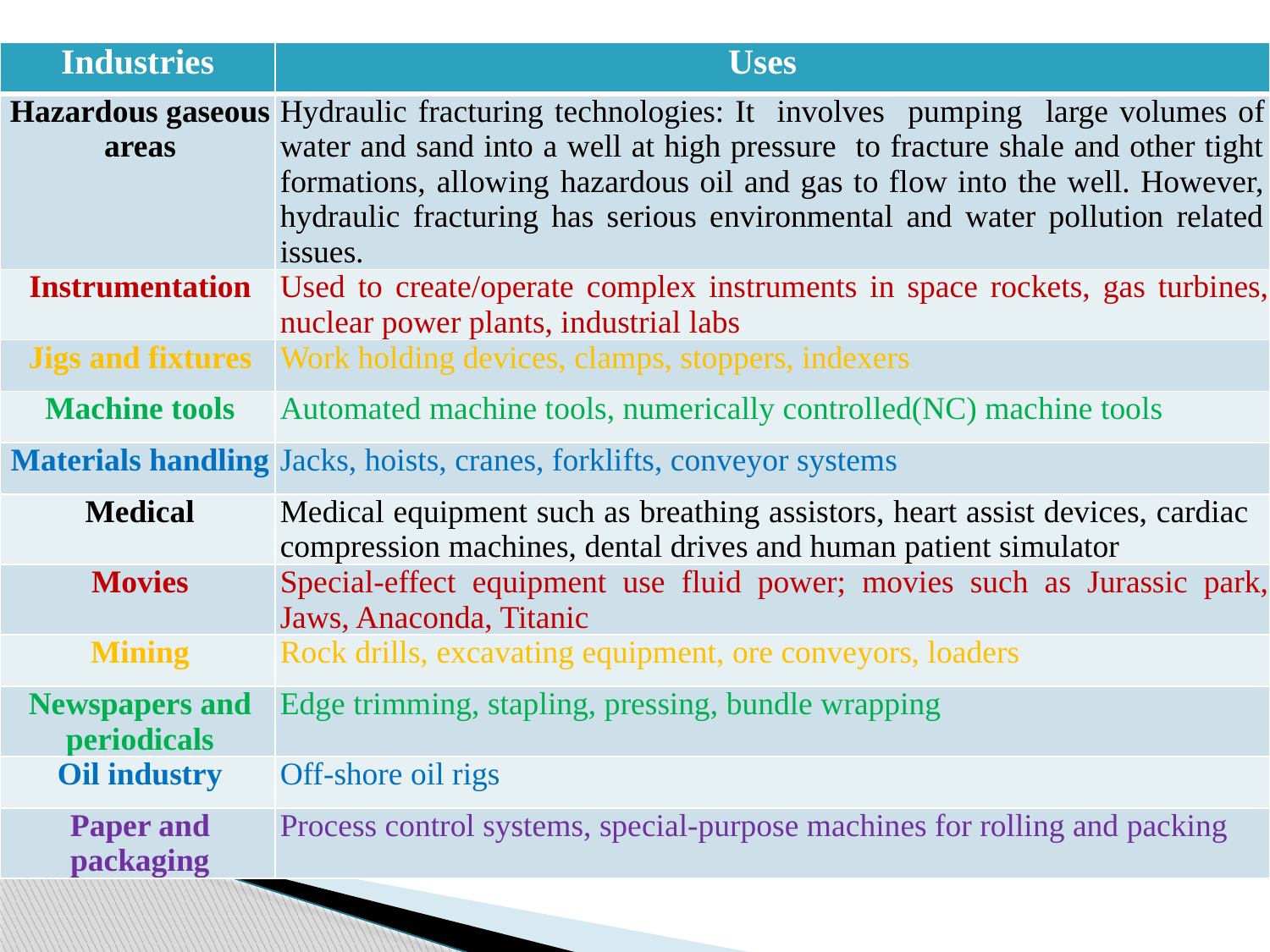

| Industries | Uses |
| --- | --- |
| Hazardous gaseous areas | Hydraulic fracturing technologies: It involves pumping large volumes of water and sand into a well at high pressure to fracture shale and other tight formations, allowing hazardous oil and gas to flow into the well. However, hydraulic fracturing has serious environmental and water pollution related issues. |
| Instrumentation | Used to create/operate complex instruments in space rockets, gas turbines, nuclear power plants, industrial labs |
| Jigs and fixtures | Work holding devices, clamps, stoppers, indexers |
| Machine tools | Automated machine tools, numerically controlled(NC) machine tools |
| Materials handling | Jacks, hoists, cranes, forklifts, conveyor systems |
| Medical | Medical equipment such as breathing assistors, heart assist devices, cardiac compression machines, dental drives and human patient simulator |
| Movies | Special-effect equipment use fluid power; movies such as Jurassic park, Jaws, Anaconda, Titanic |
| Mining | Rock drills, excavating equipment, ore conveyors, loaders |
| Newspapers and periodicals | Edge trimming, stapling, pressing, bundle wrapping |
| Oil industry | Off-shore oil rigs |
| Paper and packaging | Process control systems, special-purpose machines for rolling and packing |